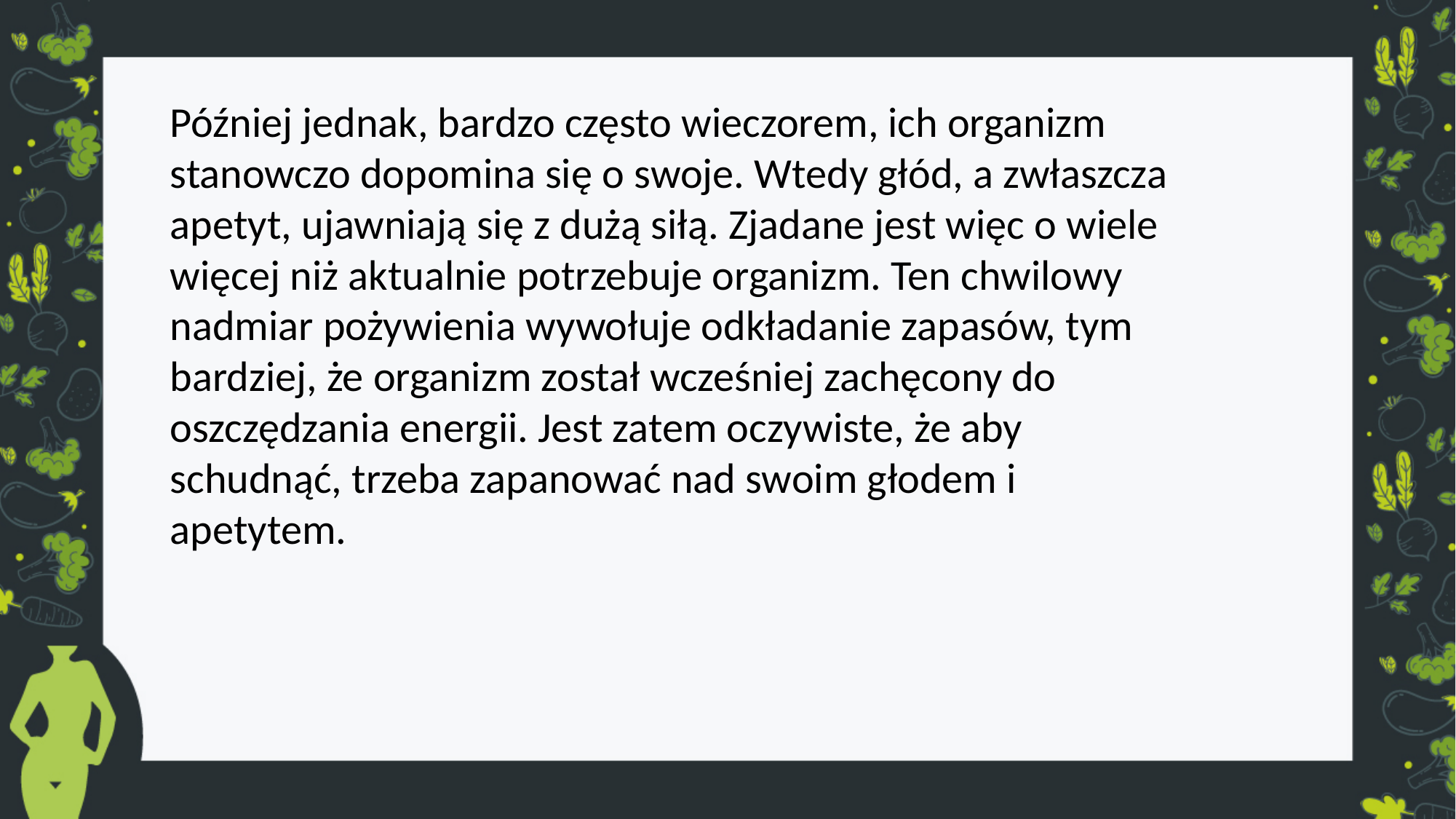

Później jednak, bardzo często wieczorem, ich organizm stanowczo dopomina się o swoje. Wtedy głód, a zwłaszcza apetyt, ujawniają się z dużą siłą. Zjadane jest więc o wiele więcej niż aktualnie potrzebuje organizm. Ten chwilowy nadmiar pożywienia wywołuje odkładanie zapasów, tym bardziej, że organizm został wcześniej zachęcony do oszczędzania energii. Jest zatem oczywiste, że aby schudnąć, trzeba zapanować nad swoim głodem i apetytem.